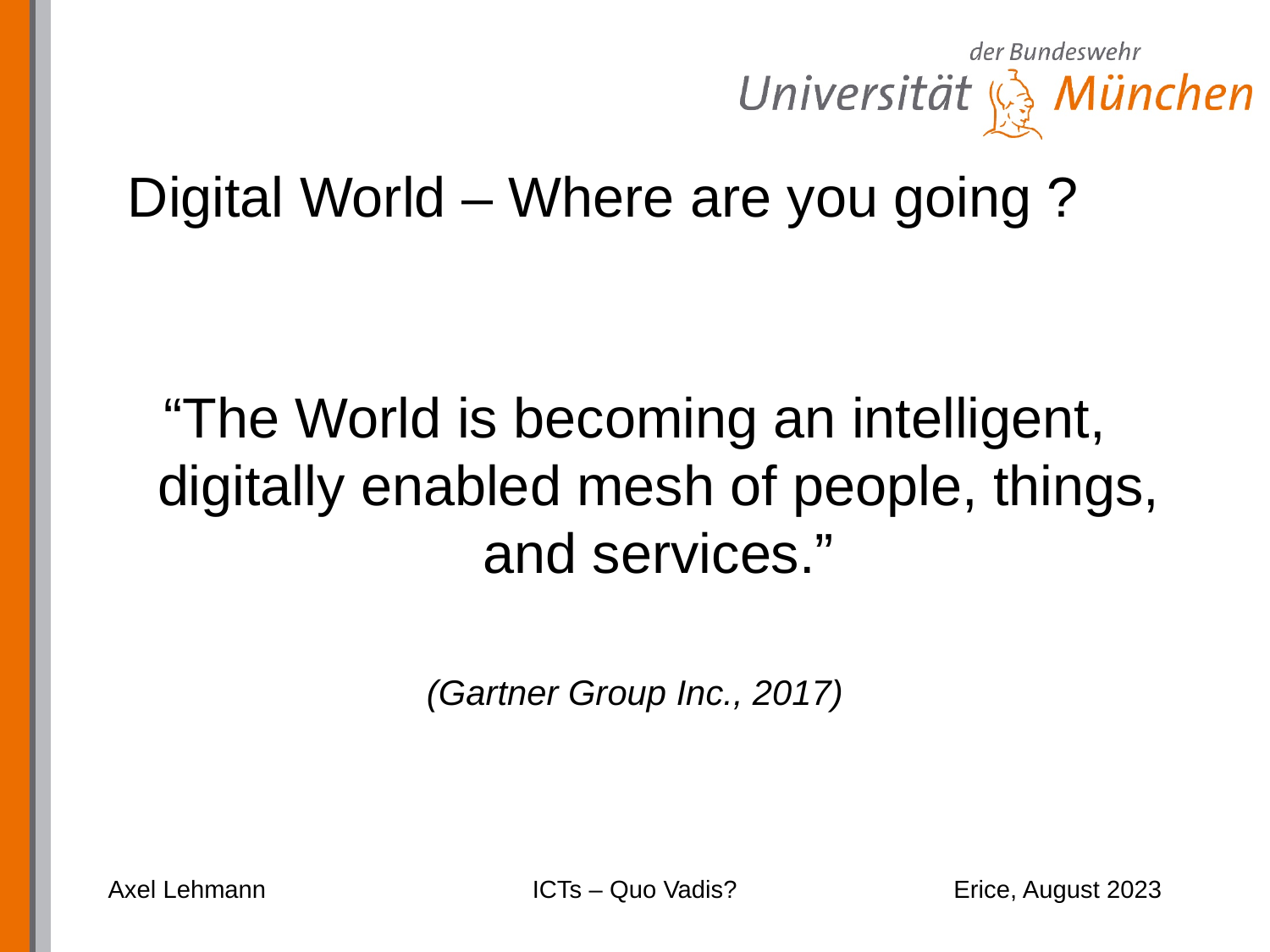

# Digital World – Where are you going ?
“The World is becoming an intelligent, digitally enabled mesh of people, things, and services.”

(Gartner Group Inc., 2017)
Axel Lehmann
ICTs – Quo Vadis?
Erice, August 2023